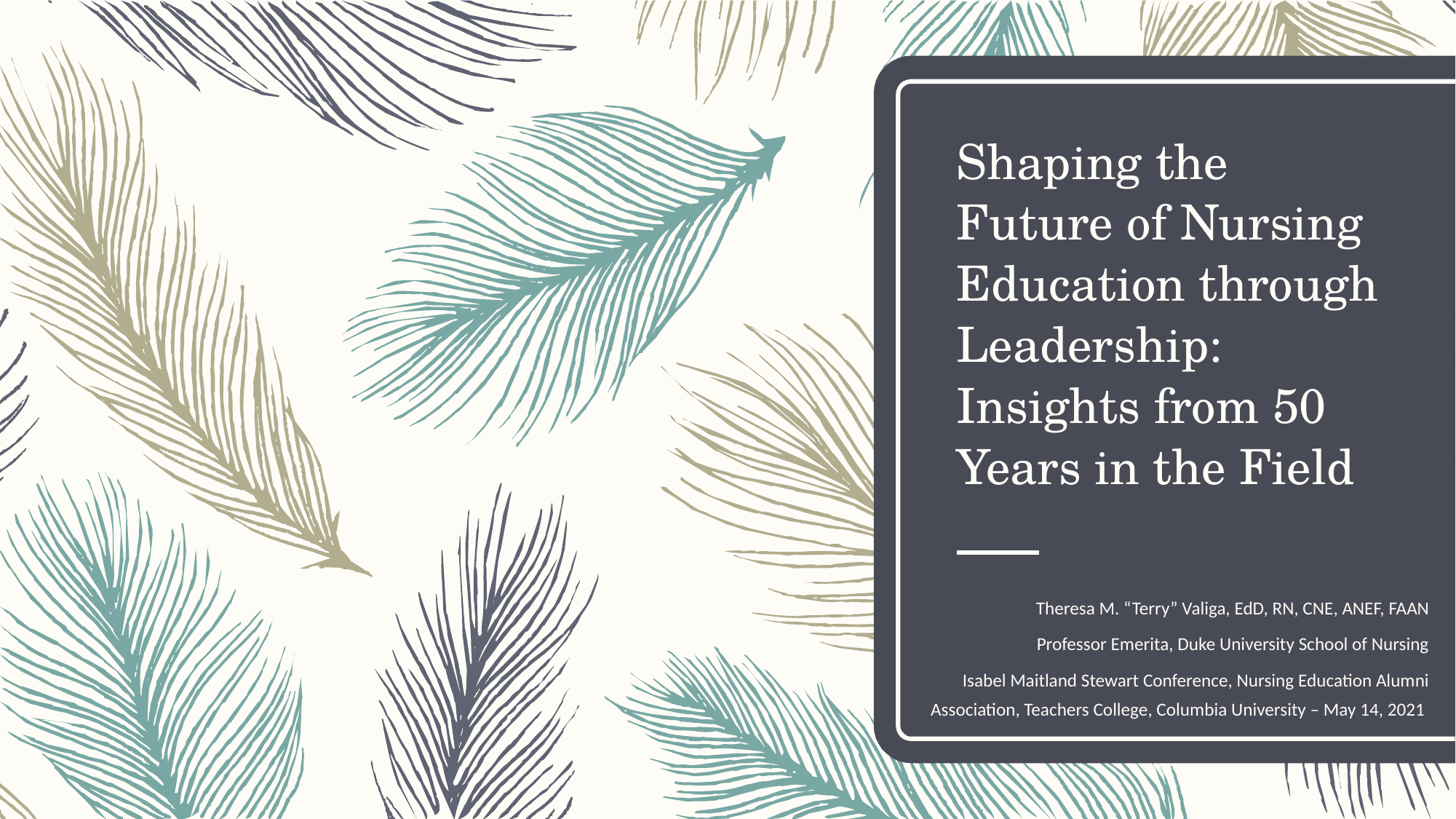

# Shaping the Future of Nursing Education through Leadership: Insights from 50 Years in the Field
Theresa M. “Terry” Valiga, EdD, RN, CNE, ANEF, FAAN
Professor Emerita, Duke University School of Nursing
Isabel Maitland Stewart Conference, Nursing Education Alumni Association, Teachers College, Columbia University – May 14, 2021